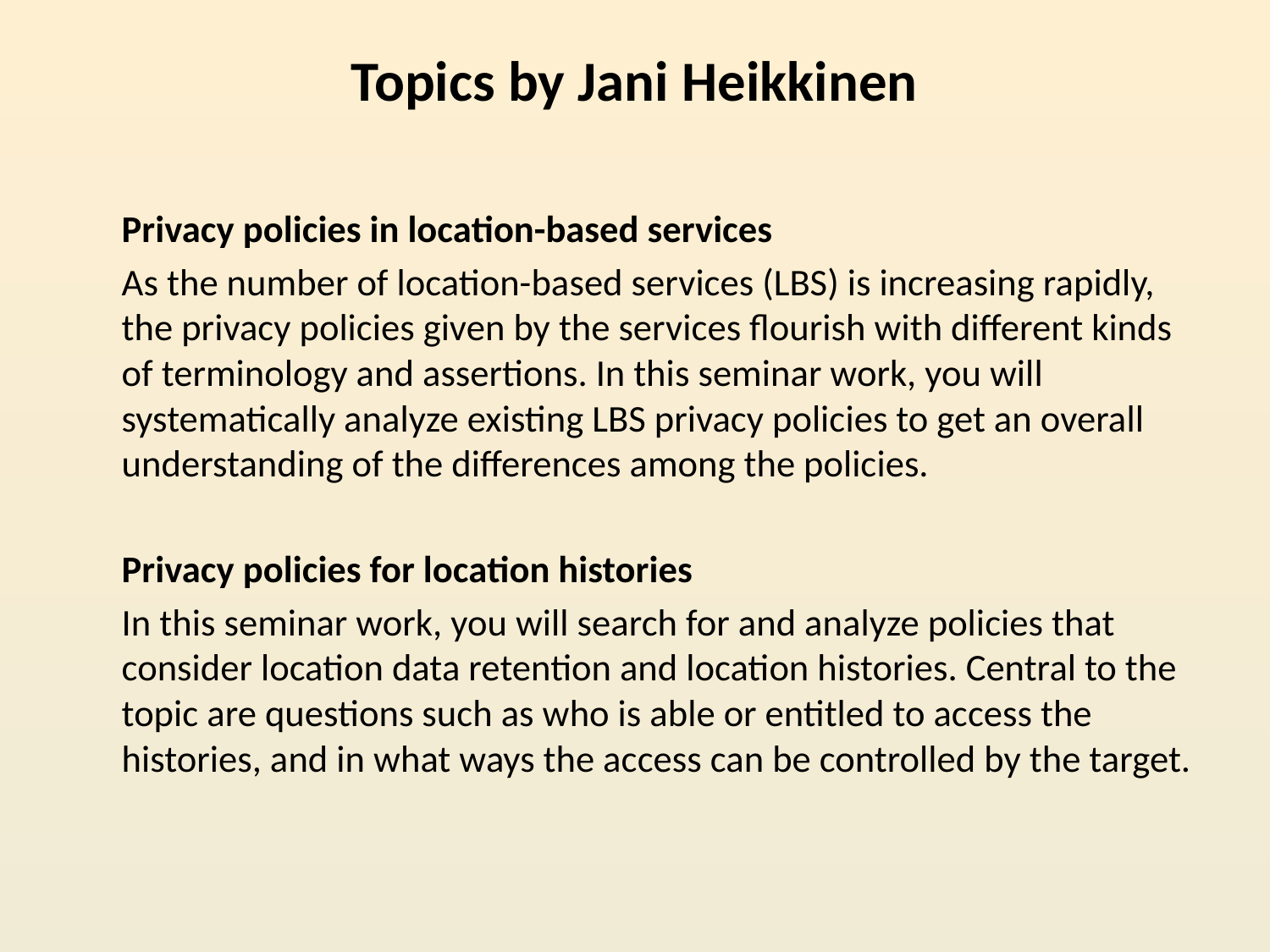

# Topics by Jani Heikkinen
Privacy policies in location-based services
As the number of location-based services (LBS) is increasing rapidly, the privacy policies given by the services flourish with different kinds of terminology and assertions. In this seminar work, you will systematically analyze existing LBS privacy policies to get an overall understanding of the differences among the policies.

Privacy policies for location histories
In this seminar work, you will search for and analyze policies that consider location data retention and location histories. Central to the topic are questions such as who is able or entitled to access the histories, and in what ways the access can be controlled by the target.